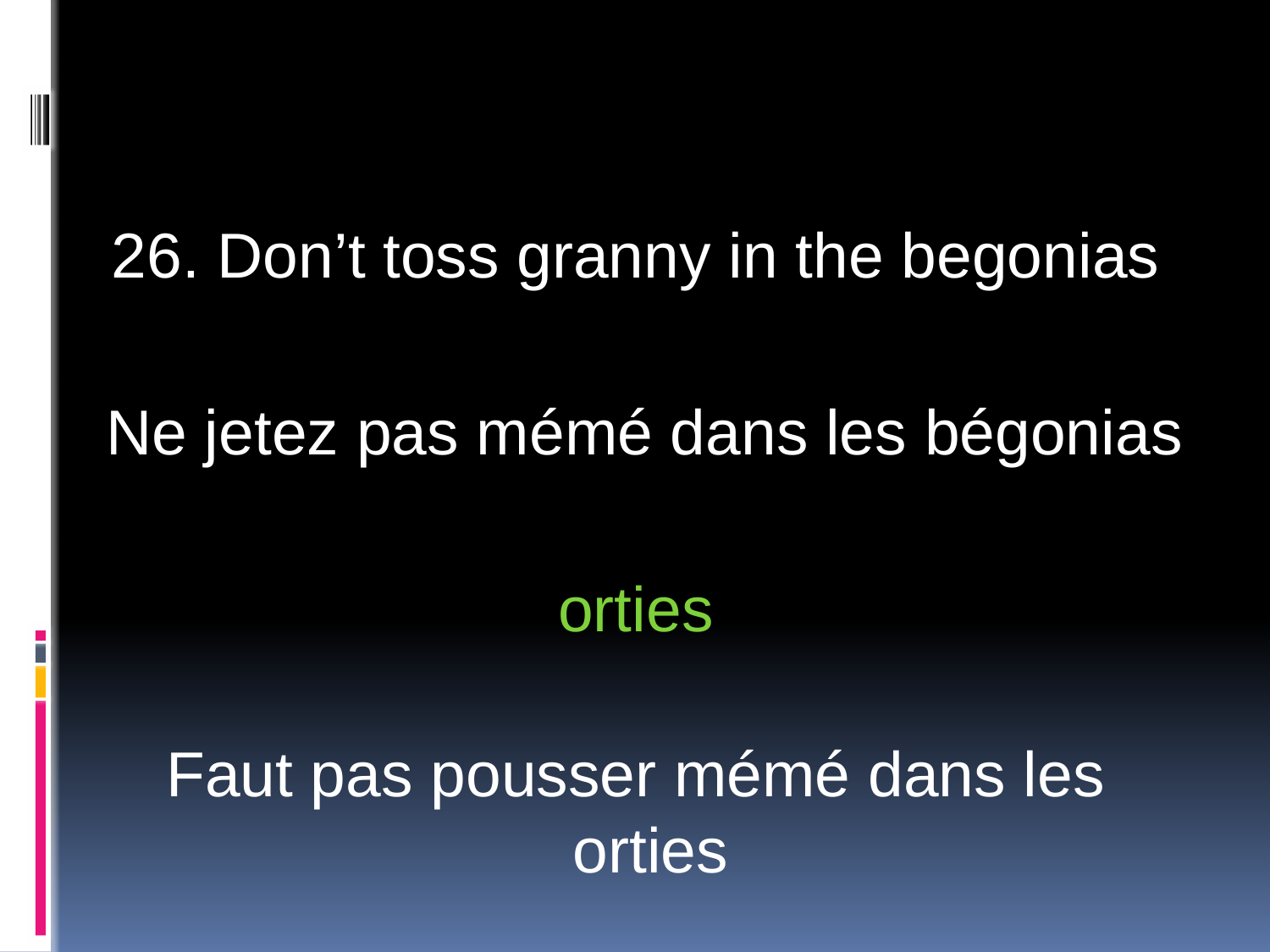

#
26. Don’t toss granny in the begonias

 Ne jetez pas mémé dans les bégonias

orties
Faut pas pousser mémé dans les orties